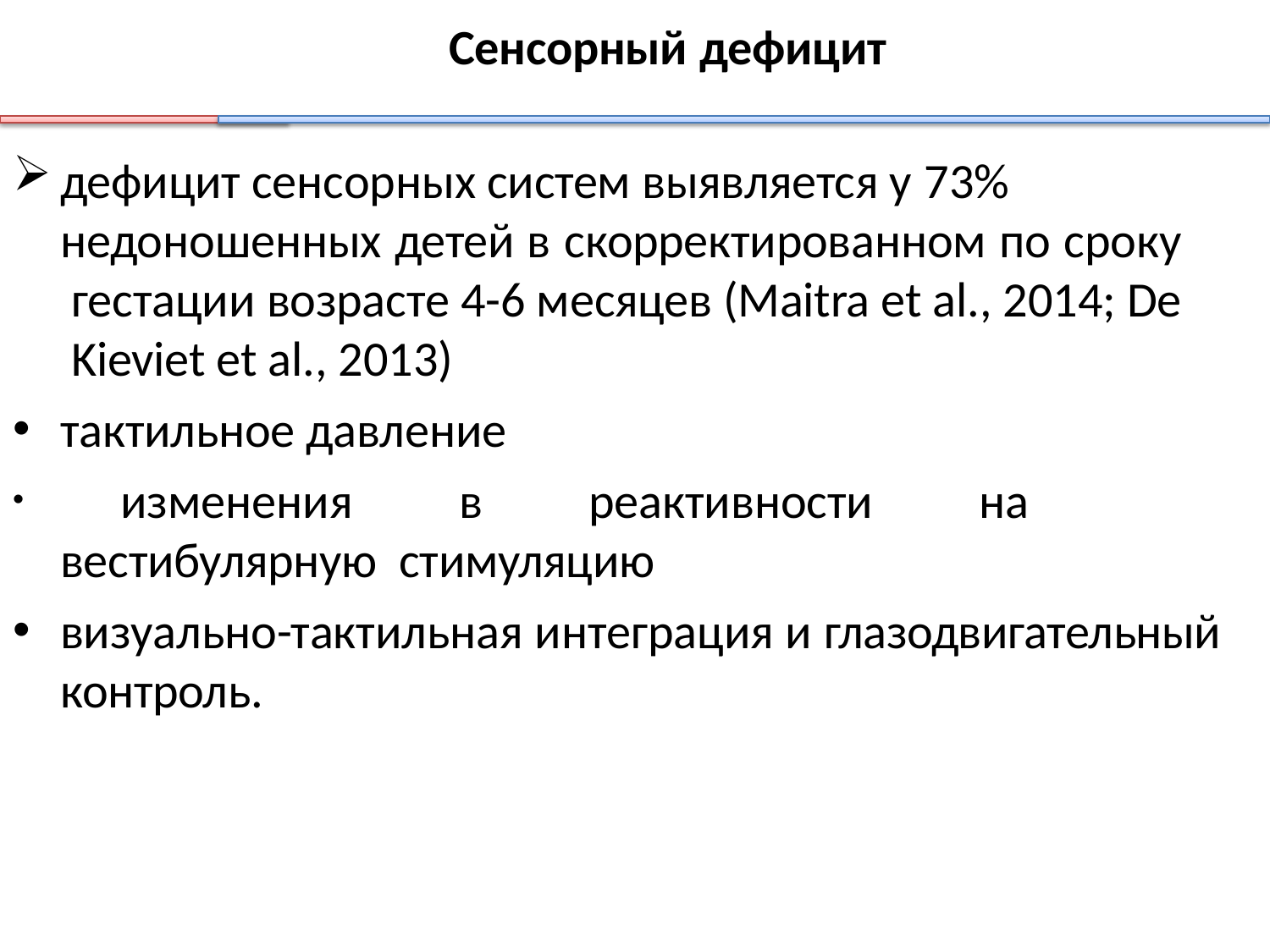

# Сенсорный дефицит

дефицит сенсорных систем выявляется у 73%
недоношенных детей в скорректированном по сроку  гестации возрасте 4-6 месяцев (Maitra et al., 2014; De  Kieviet et al., 2013)
тактильное давление
	изменения в реактивности на вестибулярную  стимуляцию
визуально-тактильная интеграция и глазодвигательный  контроль.